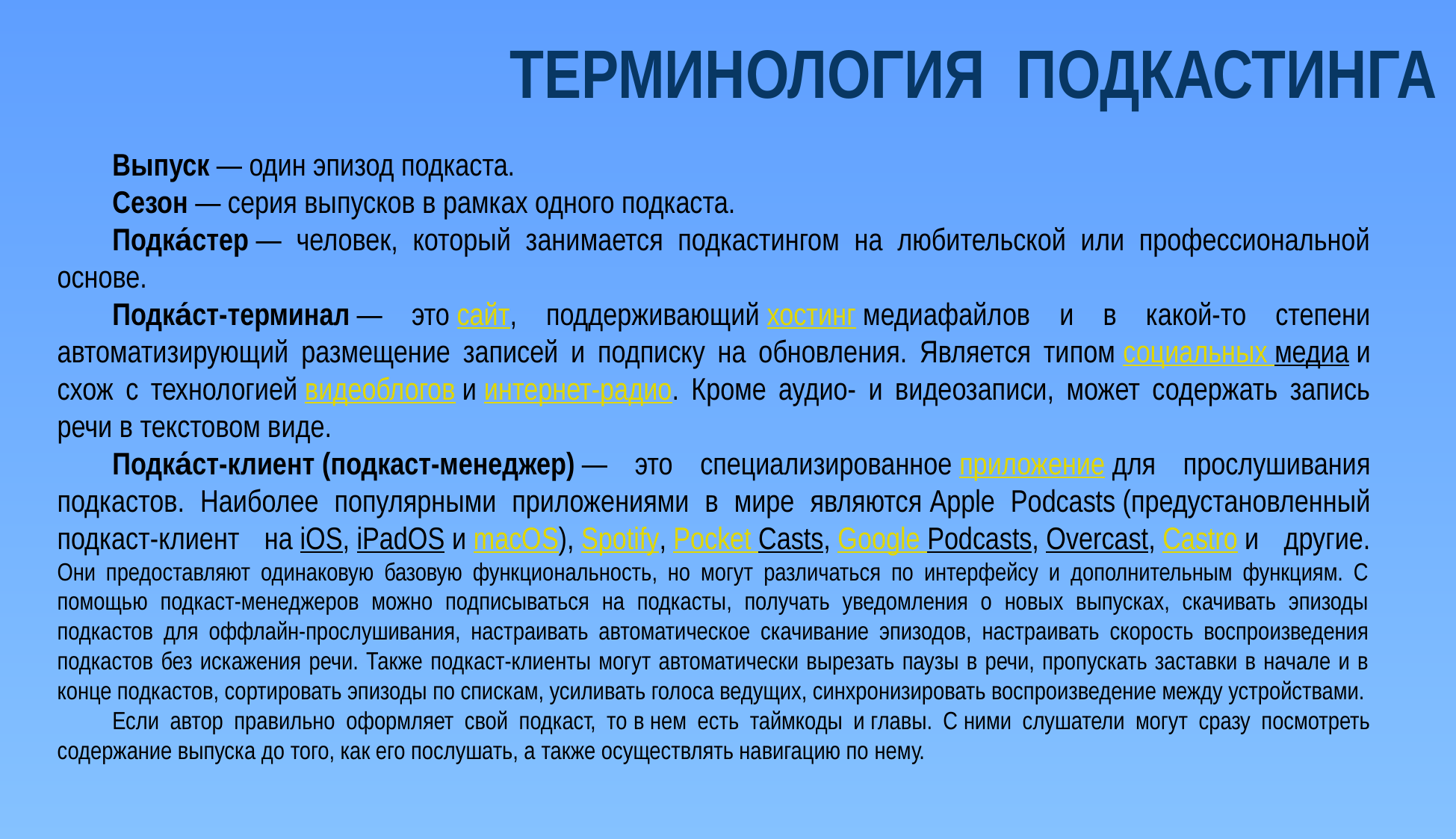

# ТЕРМИНОЛОГИЯ  ПОДКАСТИНГА

Выпуск — один эпизод подкаста.
Сезон — серия выпусков в рамках одного подкаста.
Подка́стер — человек, который занимается подкастингом на любительской или профессиональной основе.
Подка́ст-терминал — это сайт, поддерживающий хостинг медиафайлов и в какой-то степени автоматизирующий размещение записей и подписку на обновления. Является типом социальных медиа и схож с технологией видеоблогов и интернет-радио. Кроме аудио- и видеозаписи, может содержать запись речи в текстовом виде.
Подка́ст-клиент (подкаст-менеджер) — это специализированное приложение для прослушивания подкастов. Наиболее популярными приложениями в мире являются Apple Podcasts (предустановленный подкаст-клиент на iOS, iPadOS и macOS), Spotify, Pocket Casts, Google Podcasts, Overcast, Castro и другие. Они предоставляют одинаковую базовую функциональность, но могут различаться по интерфейсу и дополнительным функциям. С помощью подкаст-менеджеров можно подписываться на подкасты, получать уведомления о новых выпусках, скачивать эпизоды подкастов для оффлайн-прослушивания, настраивать автоматическое скачивание эпизодов, настраивать скорость воспроизведения подкастов без искажения речи. Также подкаст-клиенты могут автоматически вырезать паузы в речи, пропускать заставки в начале и в конце подкастов, сортировать эпизоды по спискам, усиливать голоса ведущих, синхронизировать воспроизведение между устройствами.
Если автор правильно оформляет свой подкаст, то в нем есть таймкоды и главы. С ними слушатели могут сразу посмотреть содержание выпуска до того, как его послушать, а также осуществлять навигацию по нему.